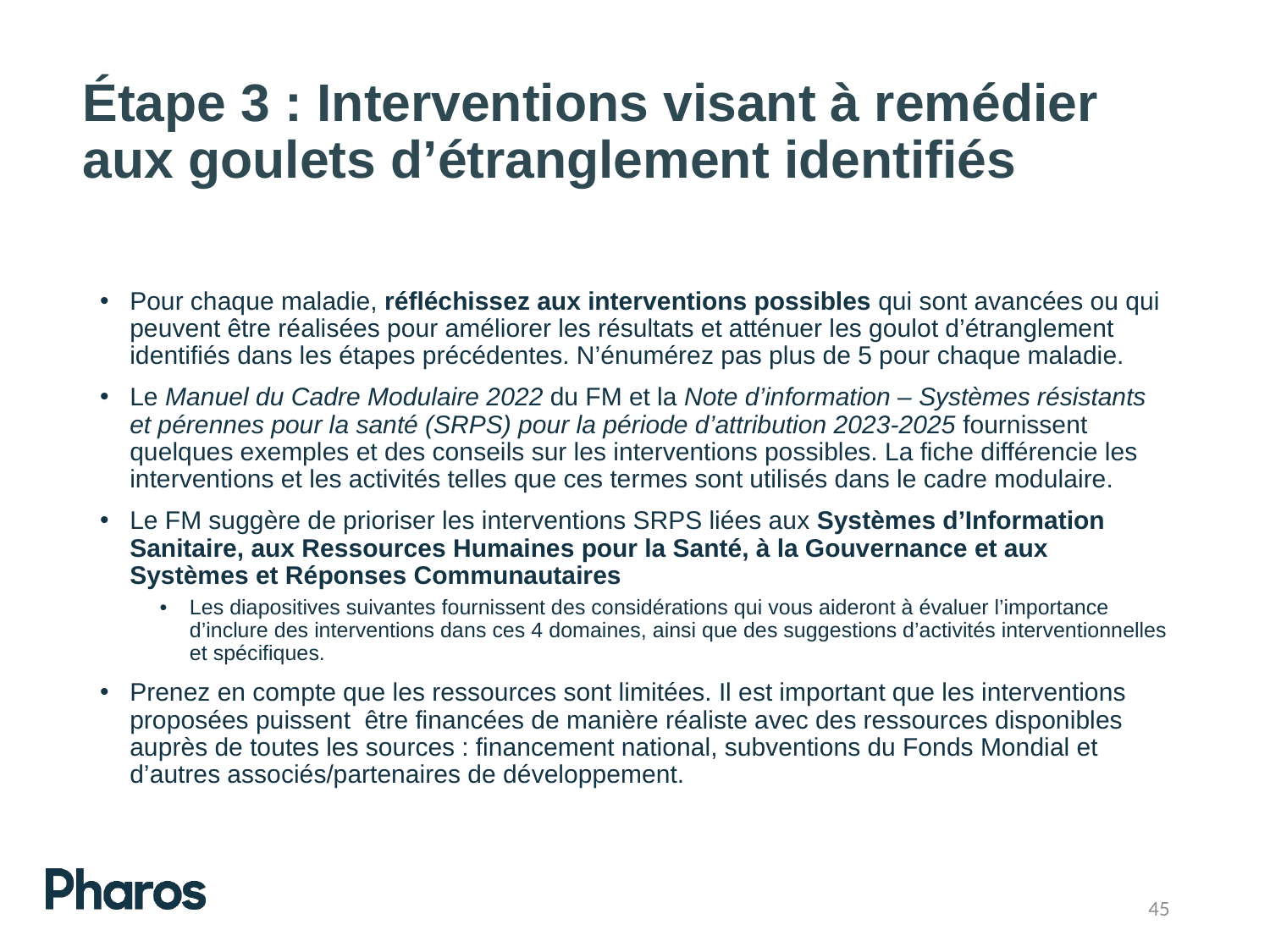

# Étape 3 : Interventions visant à remédier aux goulets d’étranglement identifiés
Pour chaque maladie, réfléchissez aux interventions possibles qui sont avancées ou qui peuvent être réalisées pour améliorer les résultats et atténuer les goulot d’étranglement identifiés dans les étapes précédentes. N’énumérez pas plus de 5 pour chaque maladie.
Le Manuel du Cadre Modulaire 2022 du FM et la Note d’information – Systèmes résistants et pérennes pour la santé (SRPS) pour la période d’attribution 2023-2025 fournissent quelques exemples et des conseils sur les interventions possibles. La fiche différencie les interventions et les activités telles que ces termes sont utilisés dans le cadre modulaire.
Le FM suggère de prioriser les interventions SRPS liées aux Systèmes d’Information Sanitaire, aux Ressources Humaines pour la Santé, à la Gouvernance et aux Systèmes et Réponses Communautaires
Les diapositives suivantes fournissent des considérations qui vous aideront à évaluer l’importance d’inclure des interventions dans ces 4 domaines, ainsi que des suggestions d’activités interventionnelles et spécifiques.
Prenez en compte que les ressources sont limitées. Il est important que les interventions proposées puissent  être financées de manière réaliste avec des ressources disponibles auprès de toutes les sources : financement national, subventions du Fonds Mondial et d’autres associés/partenaires de développement.
45